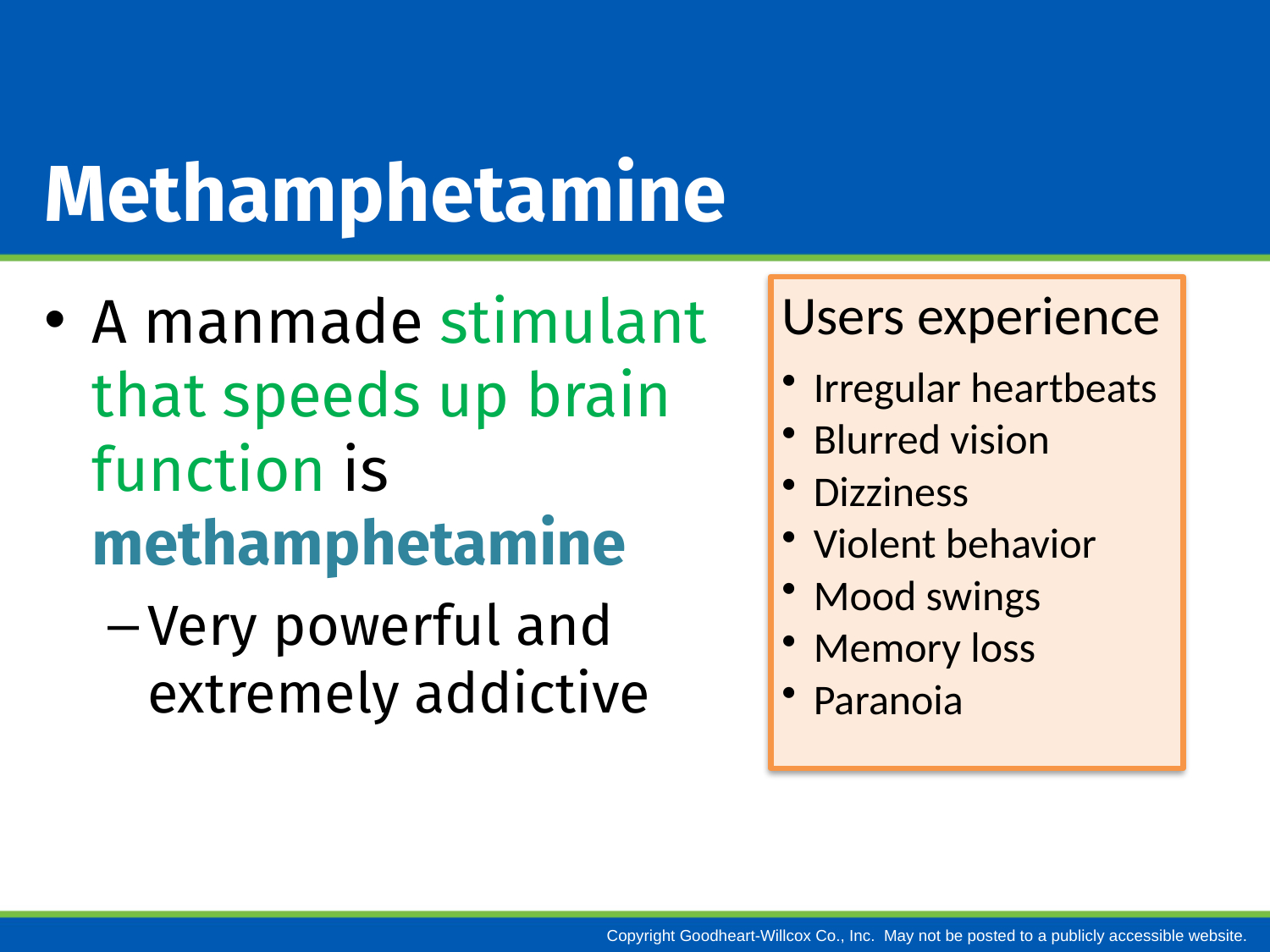

# Methamphetamine
A manmade stimulant that speeds up brain function is methamphetamine
Very powerful and extremely addictive
Users experience
Irregular heartbeats
Blurred vision
Dizziness
Violent behavior
Mood swings
Memory loss
Paranoia